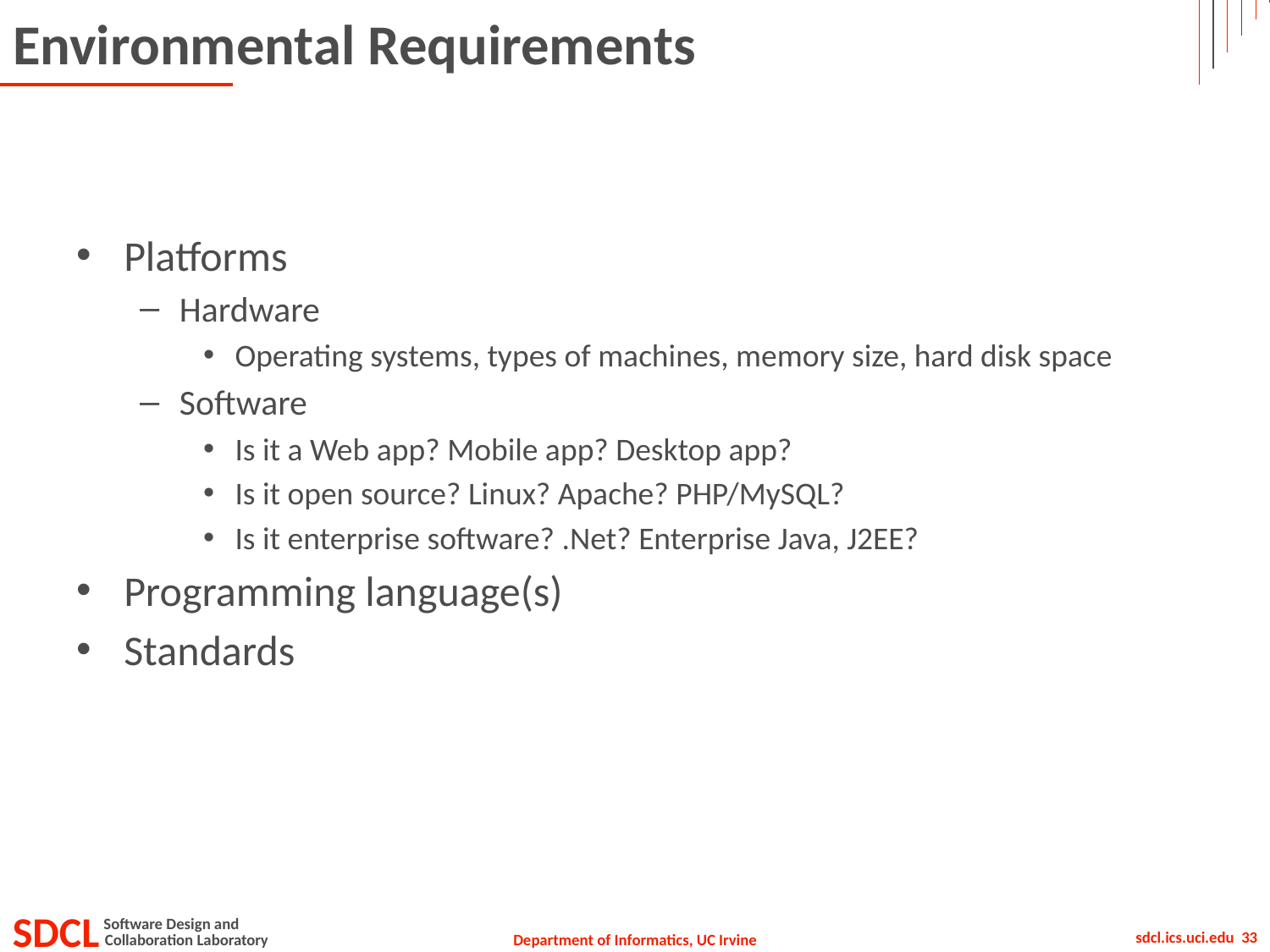

# Environmental Requirements
Platforms
Hardware
Operating systems, types of machines, memory size, hard disk space
Software
Is it a Web app? Mobile app? Desktop app?
Is it open source? Linux? Apache? PHP/MySQL?
Is it enterprise software? .Net? Enterprise Java, J2EE?
Programming language(s)
Standards